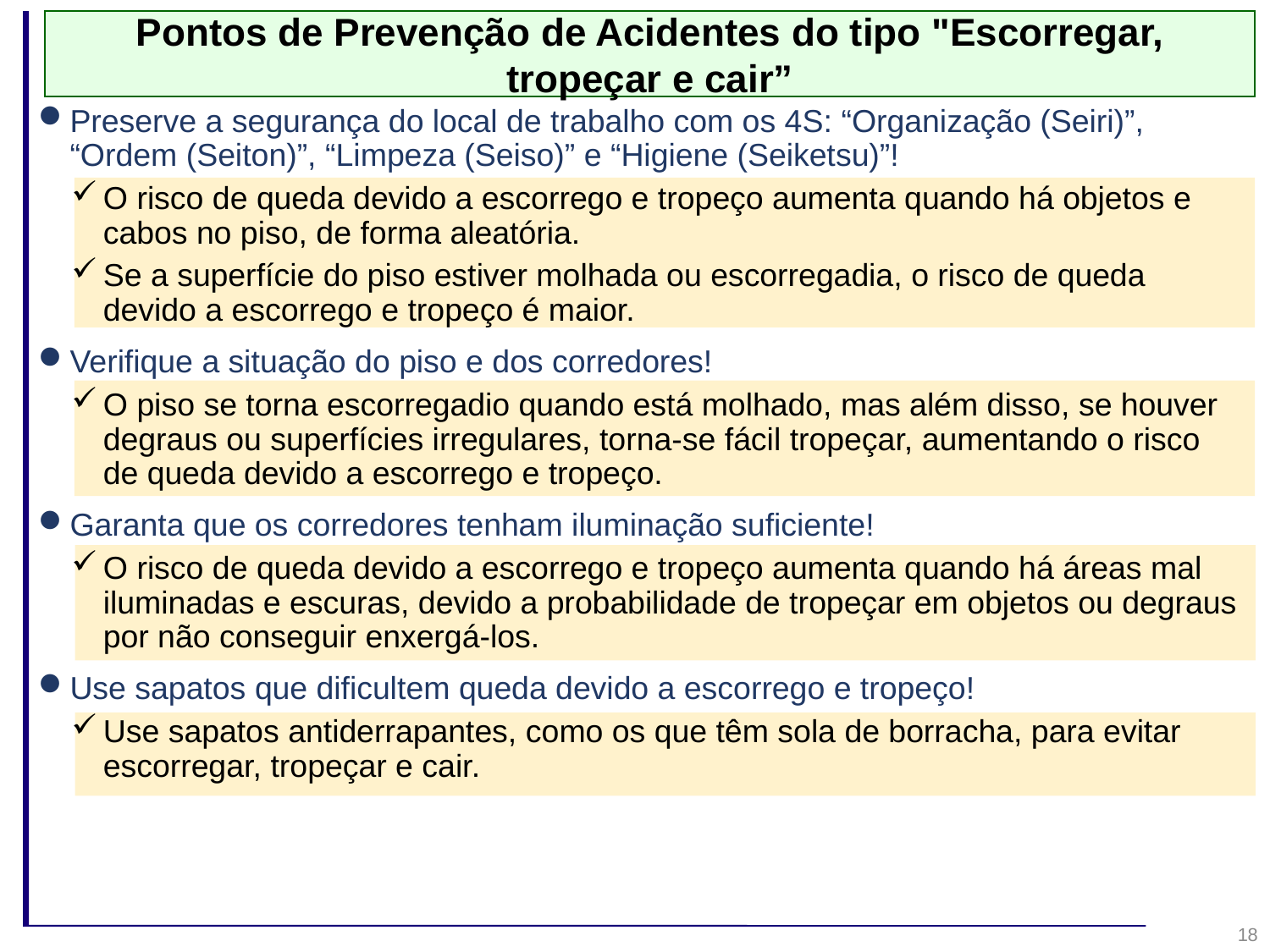

Pontos de Prevenção de Acidentes do tipo "Escorregar, tropeçar e cair”
Preserve a segurança do local de trabalho com os 4S: “Organização (Seiri)”, “Ordem (Seiton)”, “Limpeza (Seiso)” e “Higiene (Seiketsu)”!
O risco de queda devido a escorrego e tropeço aumenta quando há objetos e cabos no piso, de forma aleatória.
Se a superfície do piso estiver molhada ou escorregadia, o risco de queda devido a escorrego e tropeço é maior.
Verifique a situação do piso e dos corredores!
O piso se torna escorregadio quando está molhado, mas além disso, se houver degraus ou superfícies irregulares, torna-se fácil tropeçar, aumentando o risco de queda devido a escorrego e tropeço.
Garanta que os corredores tenham iluminação suficiente!
O risco de queda devido a escorrego e tropeço aumenta quando há áreas mal iluminadas e escuras, devido a probabilidade de tropeçar em objetos ou degraus por não conseguir enxergá-los.
Use sapatos que dificultem queda devido a escorrego e tropeço!
Use sapatos antiderrapantes, como os que têm sola de borracha, para evitar escorregar, tropeçar e cair.

18